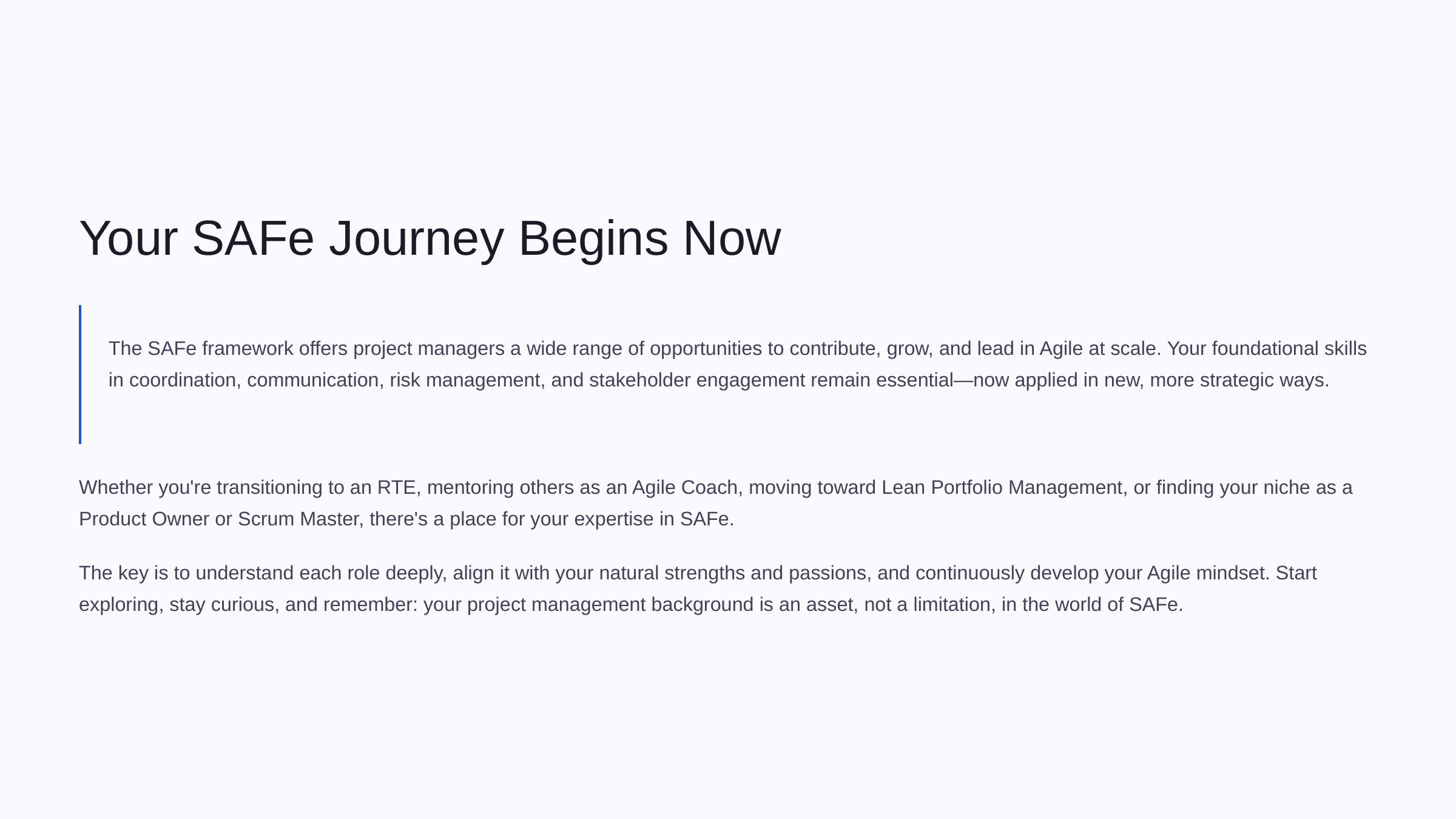

Your SAFe Journey Begins Now

The SAFe framework offers project managers a wide range of opportunities to contribute, grow, and lead in Agile at scale. Your foundational skills in coordination, communication, risk management, and stakeholder engagement remain essential—now applied in new, more strategic ways.
Whether you're transitioning to an RTE, mentoring others as an Agile Coach, moving toward Lean Portfolio Management, or finding your niche as a Product Owner or Scrum Master, there's a place for your expertise in SAFe.
The key is to understand each role deeply, align it with your natural strengths and passions, and continuously develop your Agile mindset. Start exploring, stay curious, and remember: your project management background is an asset, not a limitation, in the world of SAFe.